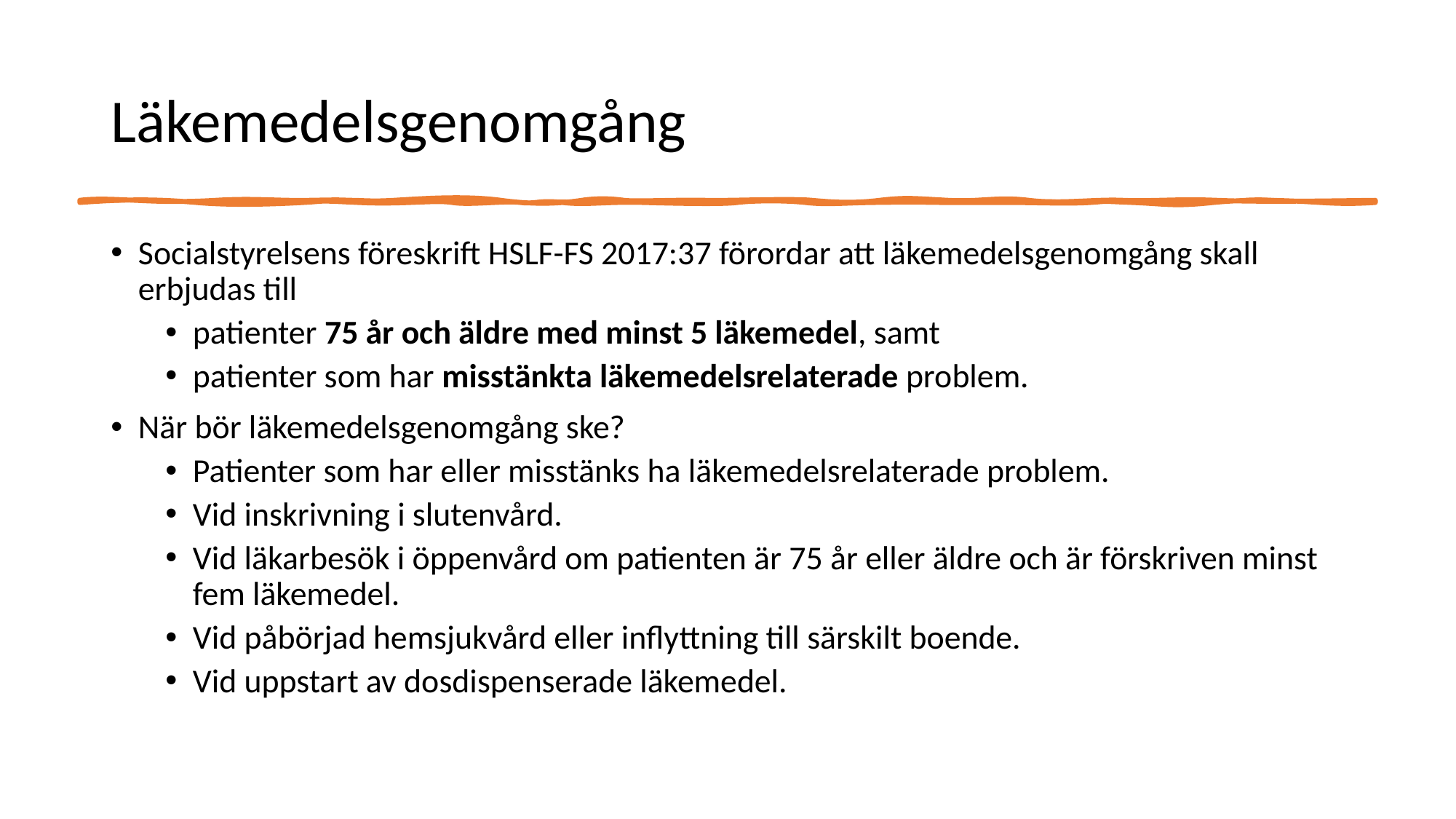

# Läkemedelsgenomgång

Socialstyrelsens föreskrift HSLF-FS 2017:37 förordar att läkemedelsgenomgång skall erbjudas till
patienter 75 år och äldre med minst 5 läkemedel, samt
patienter som har misstänkta läkemedelsrelaterade problem.
När bör läkemedelsgenomgång ske?
Patienter som har eller misstänks ha läkemedelsrelaterade problem.
Vid inskrivning i slutenvård.
Vid läkarbesök i öppenvård om patienten är 75 år eller äldre och är förskriven minst fem läkemedel.
Vid påbörjad hemsjukvård eller inflyttning till särskilt boende.
Vid uppstart av dosdispenserade läkemedel.
16